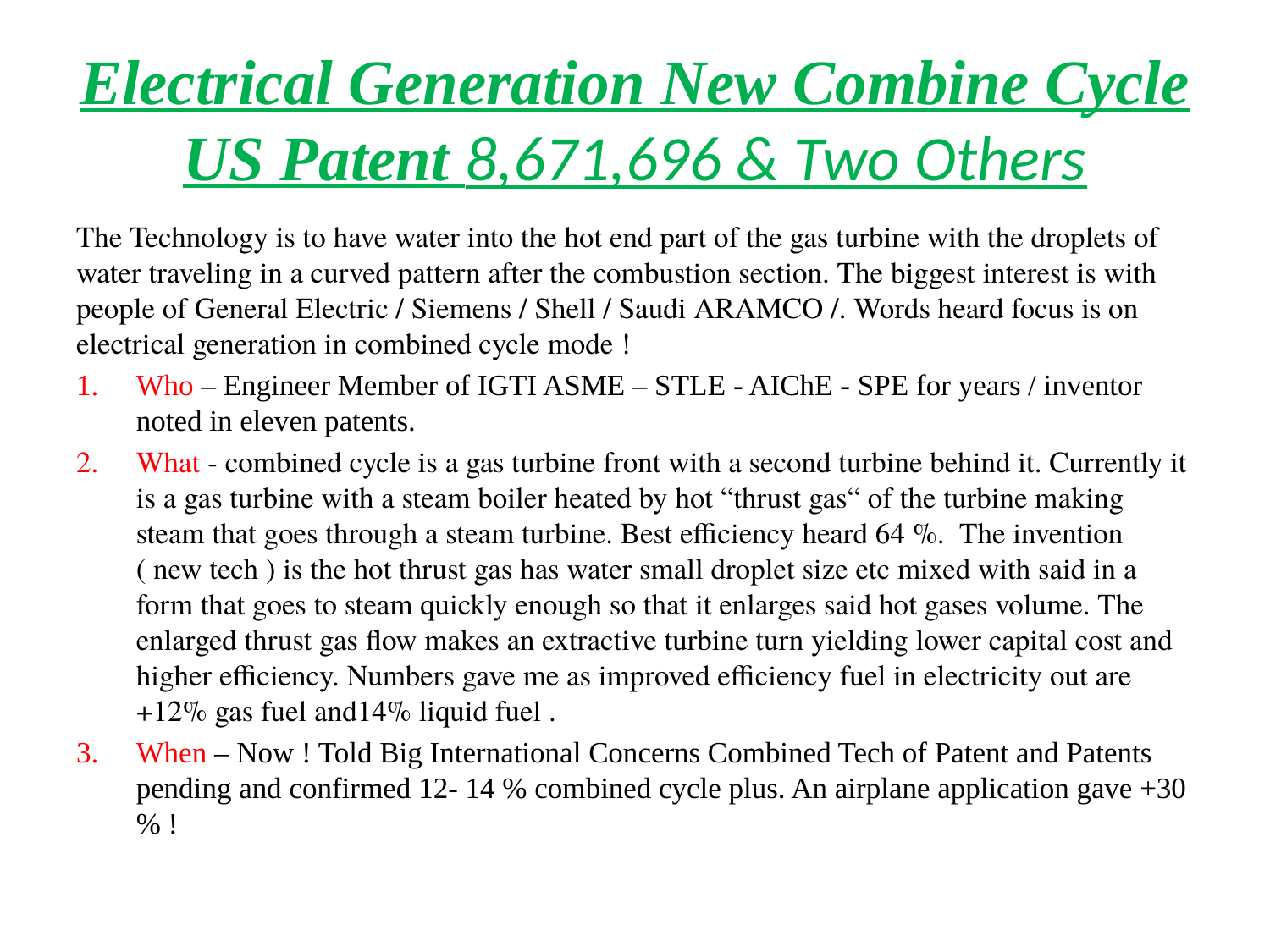

# Electrical Generation New Combine Cycle US Patent 8,671,696 & Two Others
The Technology is to have water into the hot end part of the gas turbine with the droplets of water traveling in a curved pattern after the combustion section. The biggest interest is with people of General Electric / Siemens / Shell / Saudi ARAMCO /. Words heard focus is on electrical generation in combined cycle mode !
Who – Engineer Member of IGTI ASME – STLE - AIChE - SPE for years / inventor noted in eleven patents.
What - combined cycle is a gas turbine front with a second turbine behind it. Currently it is a gas turbine with a steam boiler heated by hot “thrust gas“ of the turbine making steam that goes through a steam turbine. Best efficiency heard 64 %.  The invention ( new tech ) is the hot thrust gas has water small droplet size etc mixed with said in a form that goes to steam quickly enough so that it enlarges said hot gases volume. The enlarged thrust gas flow makes an extractive turbine turn yielding lower capital cost and higher efficiency. Numbers gave me as improved efficiency fuel in electricity out are +12% gas fuel and14% liquid fuel .
When – Now ! Told Big International Concerns Combined Tech of Patent and Patents pending and confirmed 12- 14 % combined cycle plus. An airplane application gave +30 % !